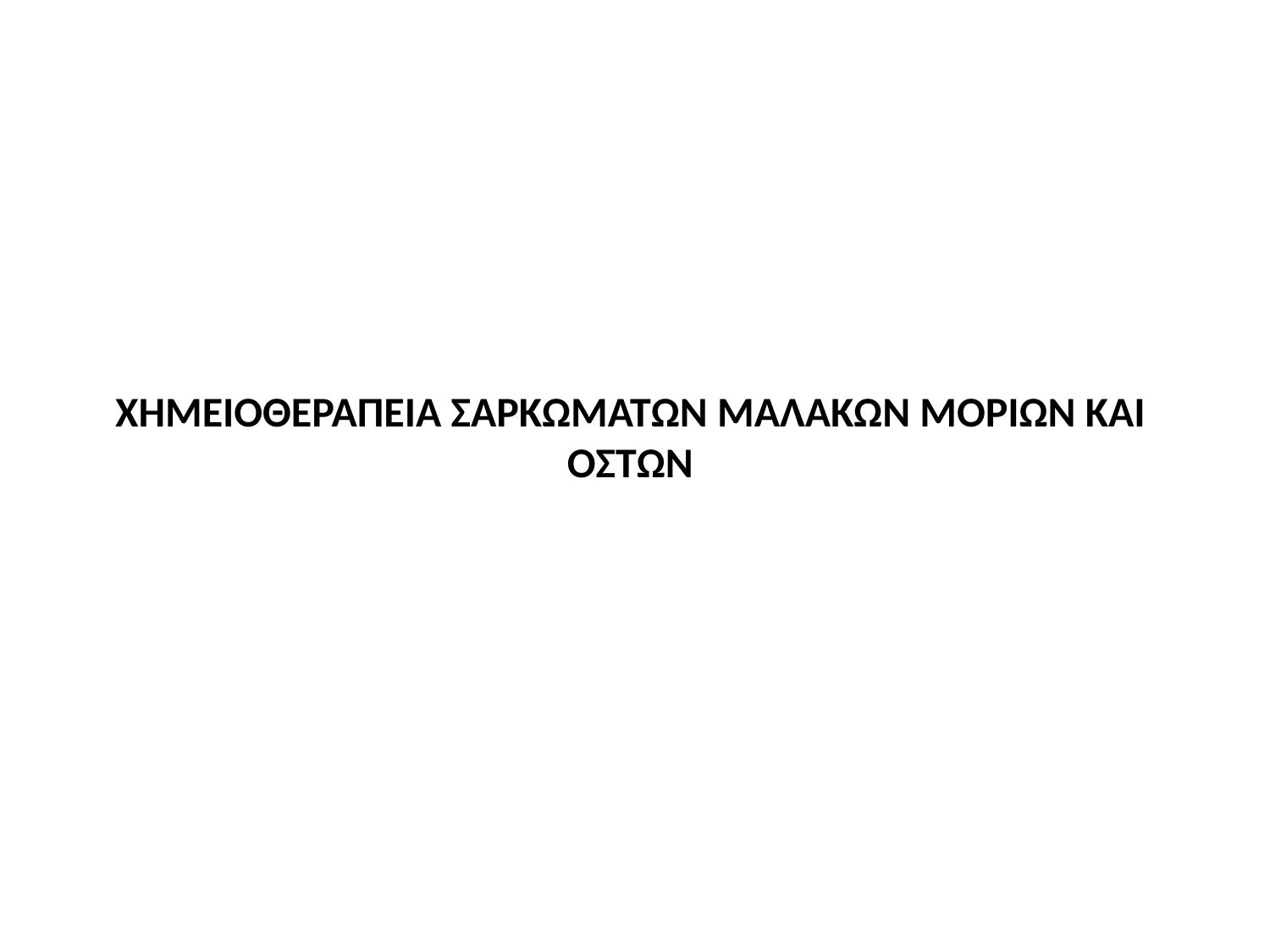

# ΧΗΜΕΙΟΘΕΡΑΠΕΙΑ ΣΑΡΚΩΜΑΤΩΝ ΜΑΛΑΚΩΝ ΜΟΡΙΩΝ ΚΑΙ ΟΣΤΩΝ